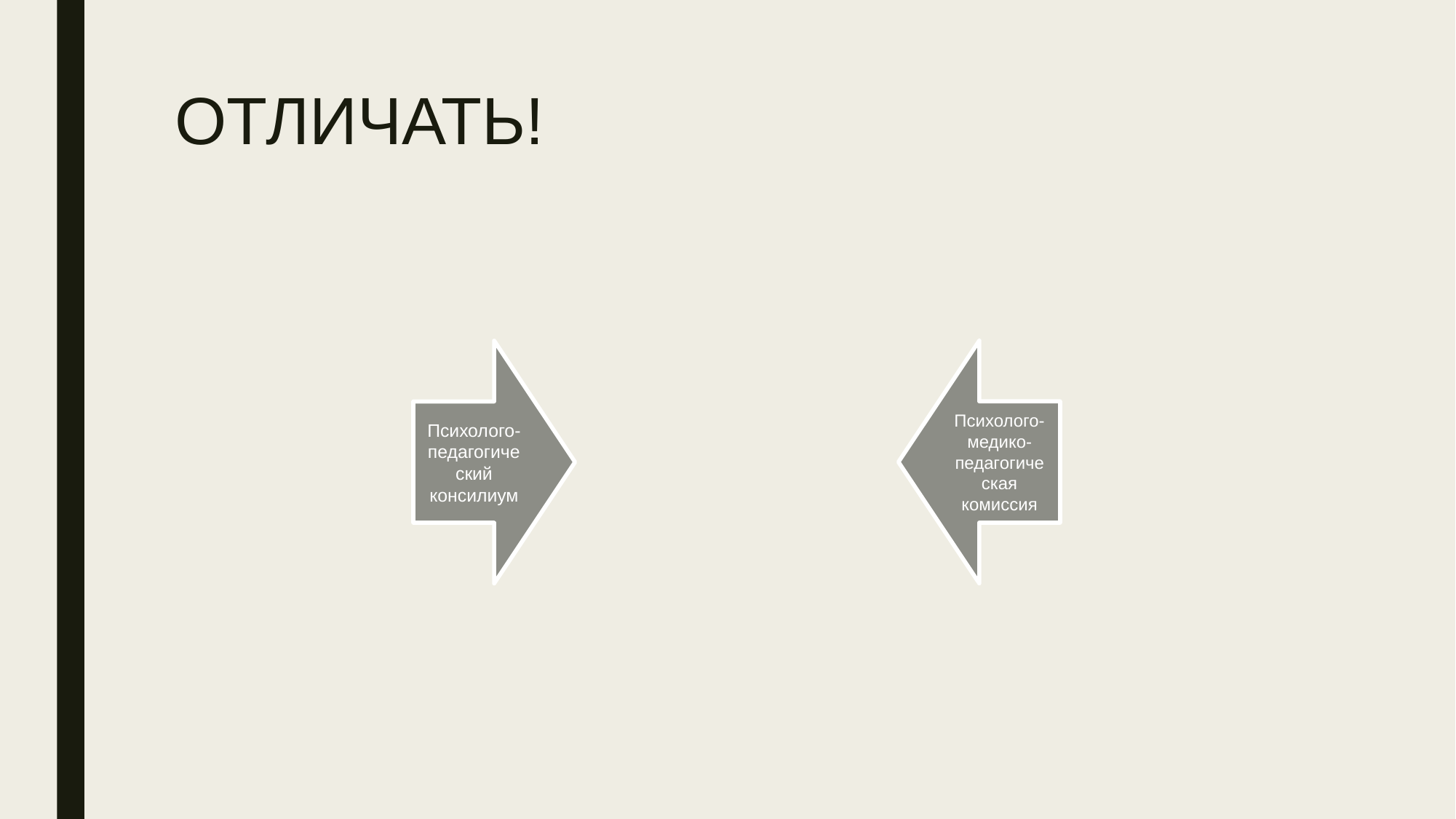

# ОТЛИЧАТЬ!
Психолого-педагогический консилиум
Психолого-медико- педагогическая комиссия